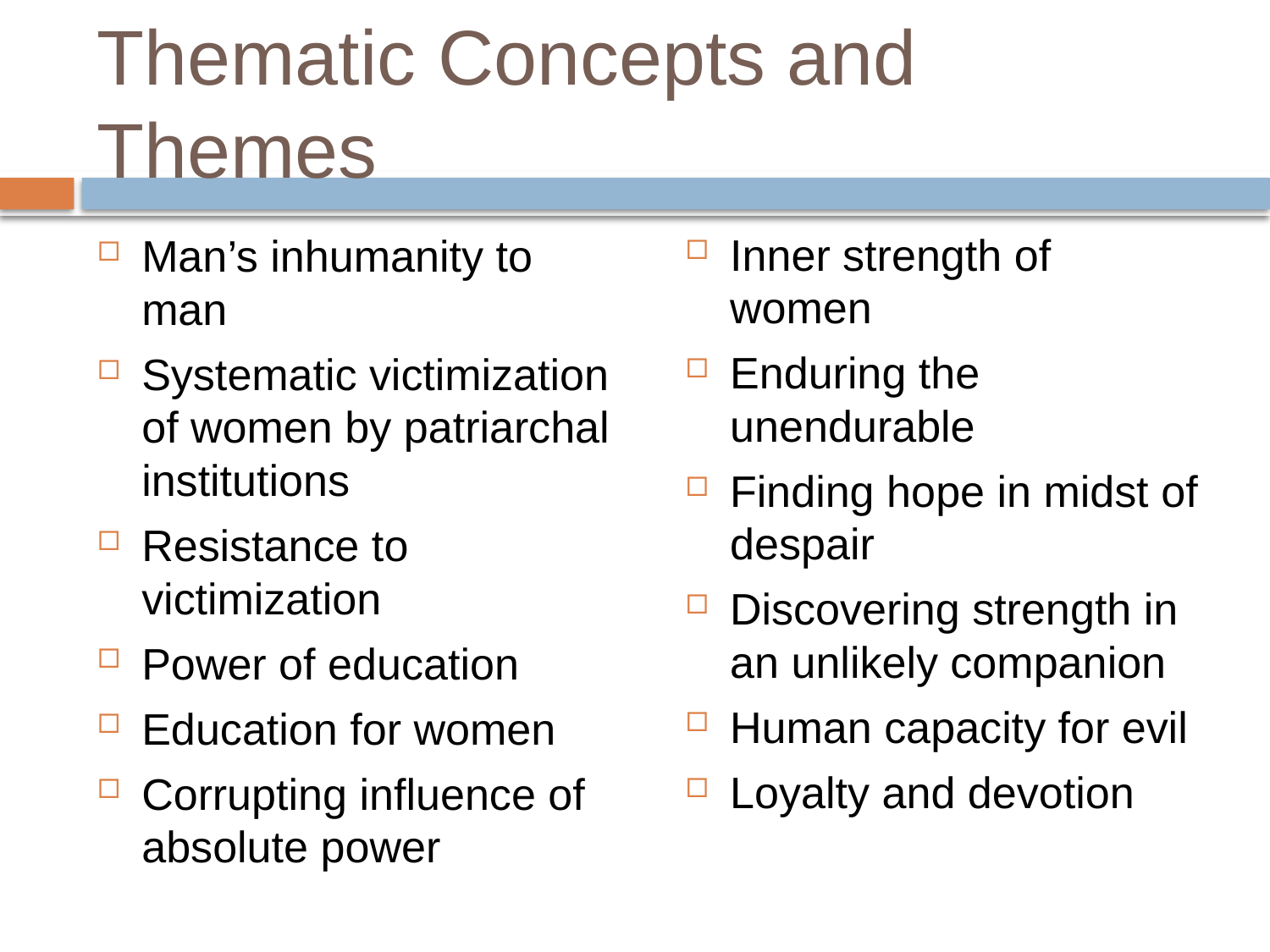

# Thematic Concepts and Themes
Inner strength of women
Enduring the unendurable
Finding hope in midst of despair
Discovering strength in an unlikely companion
Human capacity for evil
Loyalty and devotion
Man’s inhumanity to man
Systematic victimization of women by patriarchal institutions
Resistance to victimization
Power of education
Education for women
Corrupting influence of absolute power